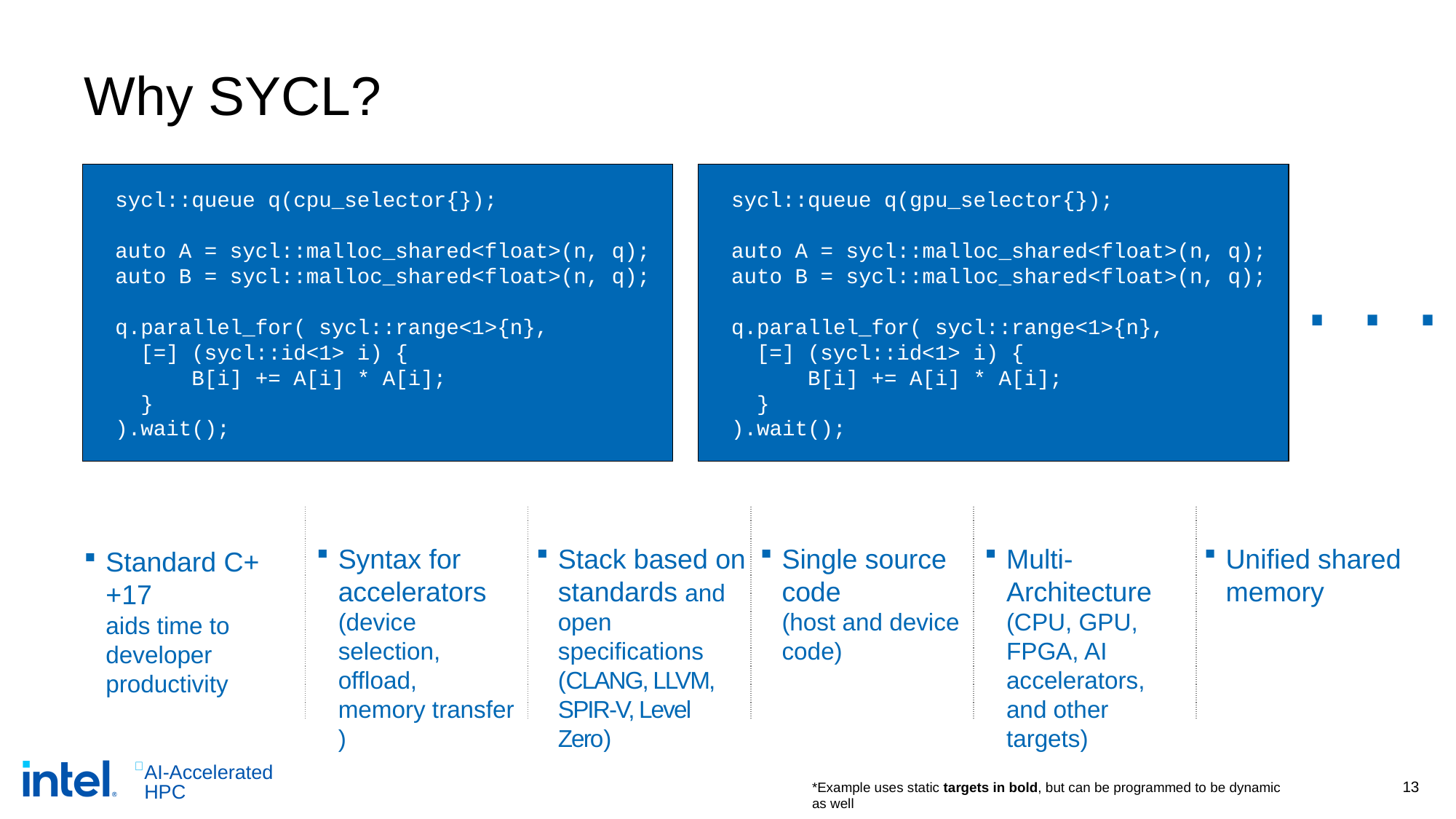

# Why SYCL?
sycl::queue q(cpu_selector{});

auto A = sycl::malloc_shared<float>(n, q);
auto B = sycl::malloc_shared<float>(n, q);

q.parallel_for( sycl::range<1>{n},
  [=] (sycl::id<1> i) {
      B[i] += A[i] * A[i];
  }
).wait();
sycl::queue q(gpu_selector{});

auto A = sycl::malloc_shared<float>(n, q);
auto B = sycl::malloc_shared<float>(n, q);

q.parallel_for( sycl::range<1>{n},
  [=] (sycl::id<1> i) {
      B[i] += A[i] * A[i];
  }
).wait();
. . .
| ` |  |  |  |  |  |
| --- | --- | --- | --- | --- | --- |
Syntax for accelerators (device selection, offload, memory transfer)
Stack based on standards and open specifications (CLANG, LLVM, SPIR-V, Level Zero)
Single source code 
(host and device code)
Multi-Architecture (CPU, GPU, FPGA, AI accelerators, and other targets)
Unified shared memory
Standard C++17
aids time to developer productivity
*Example uses static targets in bold, but can be programmed to be dynamic as well